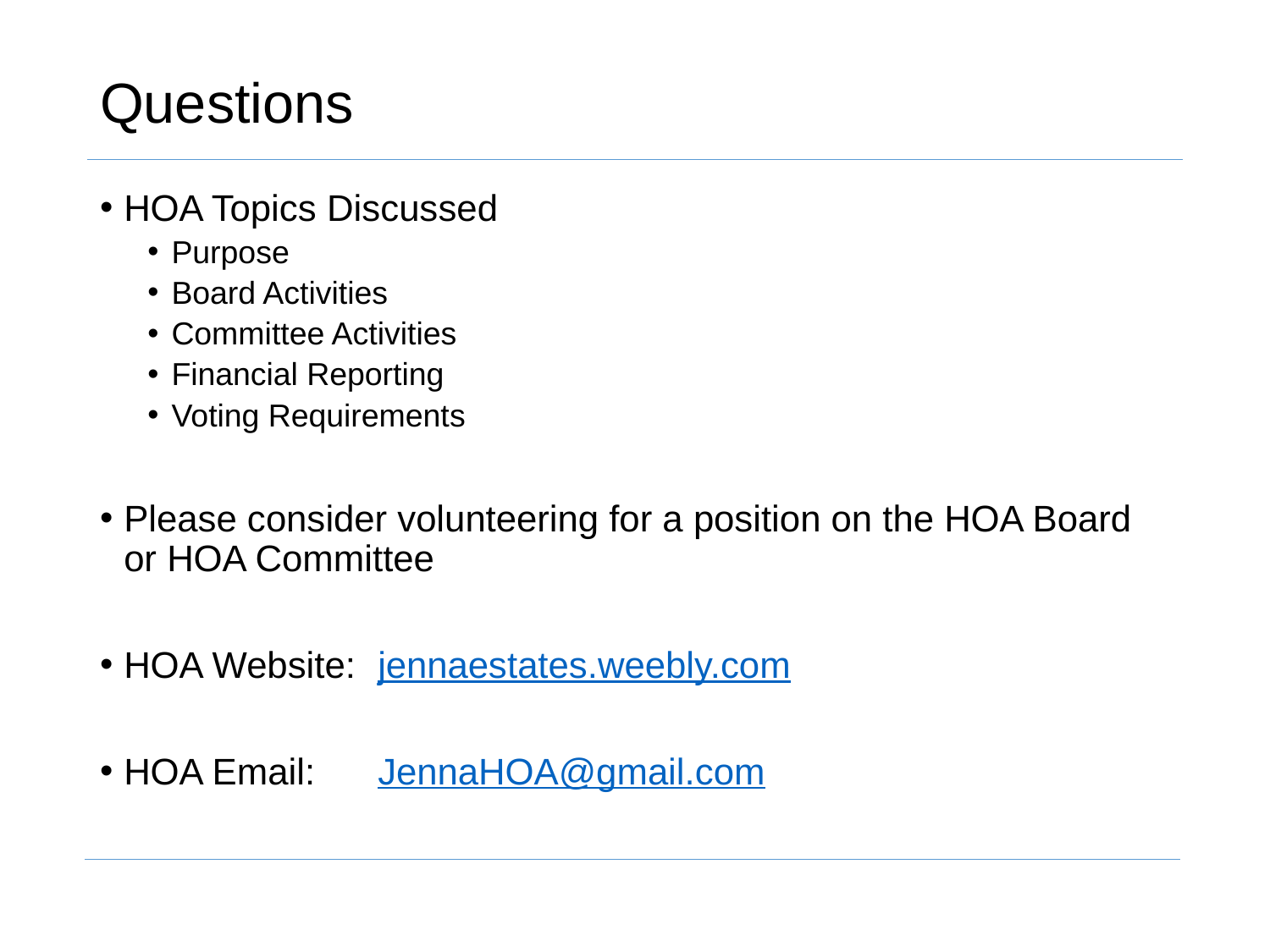

# Questions
HOA Topics Discussed
Purpose
Board Activities
Committee Activities
Financial Reporting
Voting Requirements

Please consider volunteering for a position on the HOA Board or HOA Committee

HOA Website:	jennaestates.weebly.com

HOA Email:	JennaHOA@gmail.com